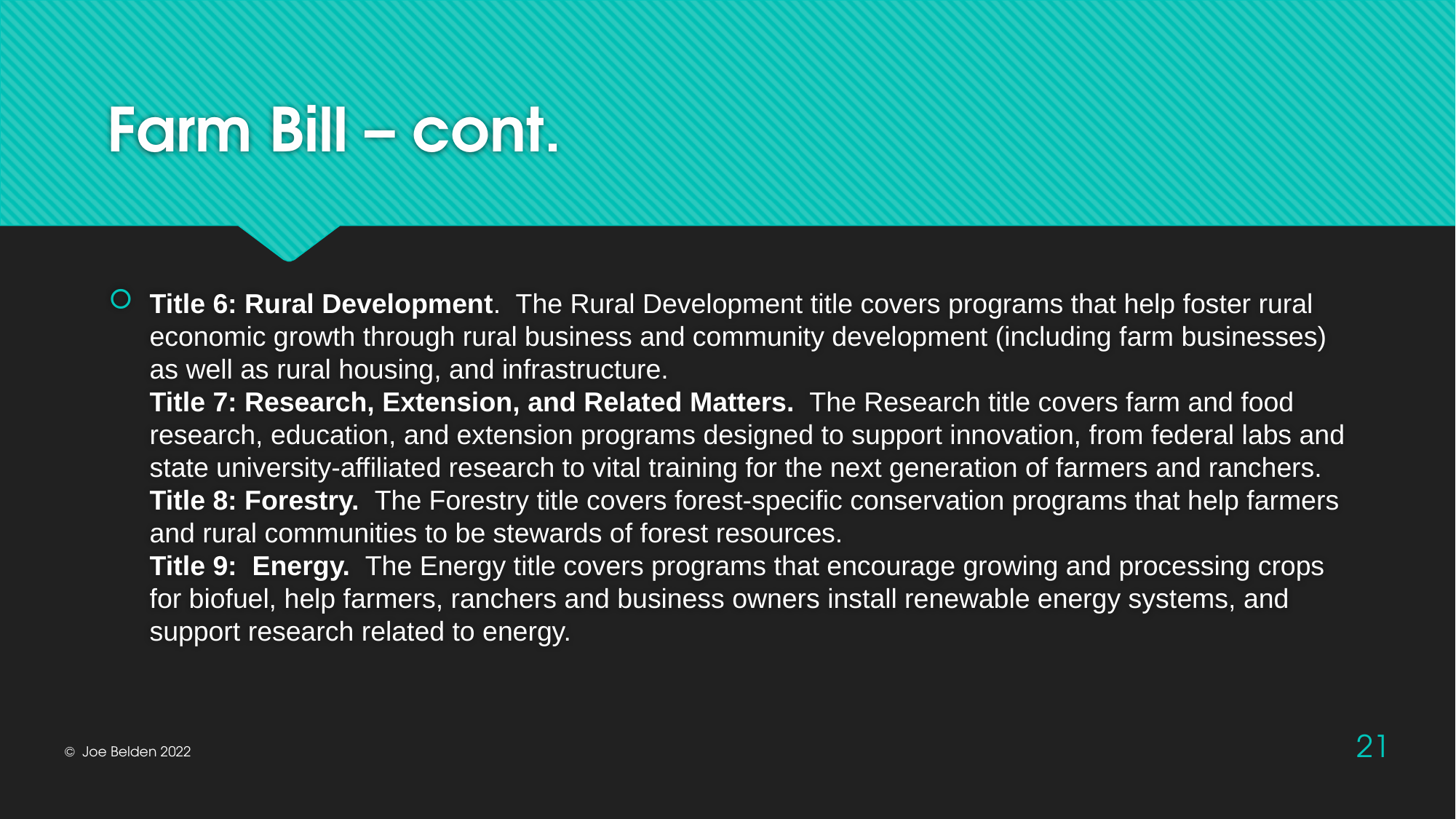

# Farm Bill – cont.
Title 6: Rural Development.  The Rural Development title covers programs that help foster rural economic growth through rural business and community development (including farm businesses) as well as rural housing, and infrastructure.
Title 7: Research, Extension, and Related Matters.  The Research title covers farm and food research, education, and extension programs designed to support innovation, from federal labs and state university-affiliated research to vital training for the next generation of farmers and ranchers.
Title 8: Forestry.  The Forestry title covers forest-specific conservation programs that help farmers and rural communities to be stewards of forest resources.
Title 9:  Energy.  The Energy title covers programs that encourage growing and processing crops for biofuel, help farmers, ranchers and business owners install renewable energy systems, and support research related to energy.
21
©  Joe Belden 2022